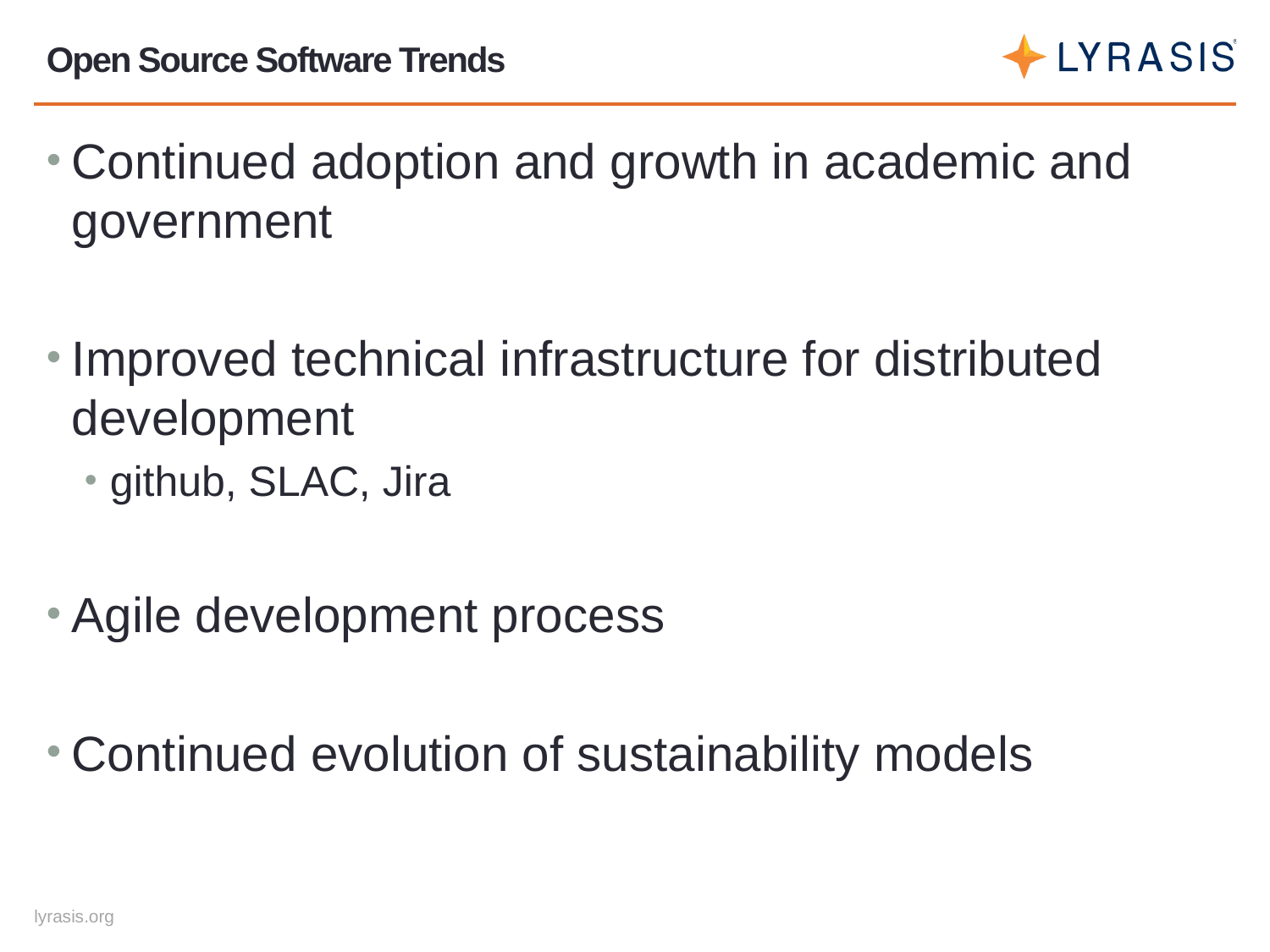

# Open Source Software Trends
Continued adoption and growth in academic and government

Improved technical infrastructure for distributed development
github, SLAC, Jira

Agile development process

Continued evolution of sustainability models